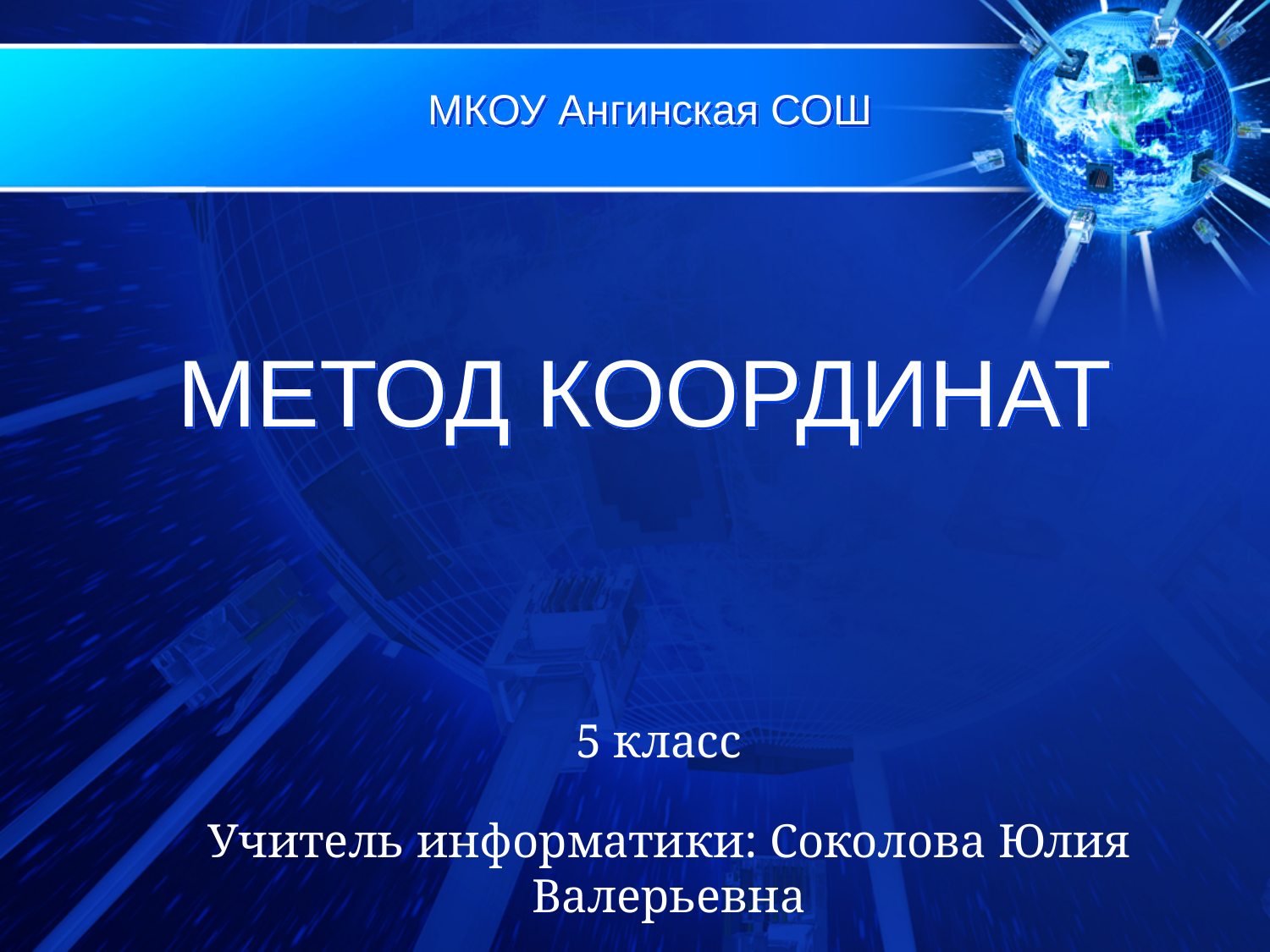

МКОУ Ангинская СОШ
# МЕТОД КООРДИНАТ
5 класс
Учитель информатики: Соколова Юлия Валерьевна